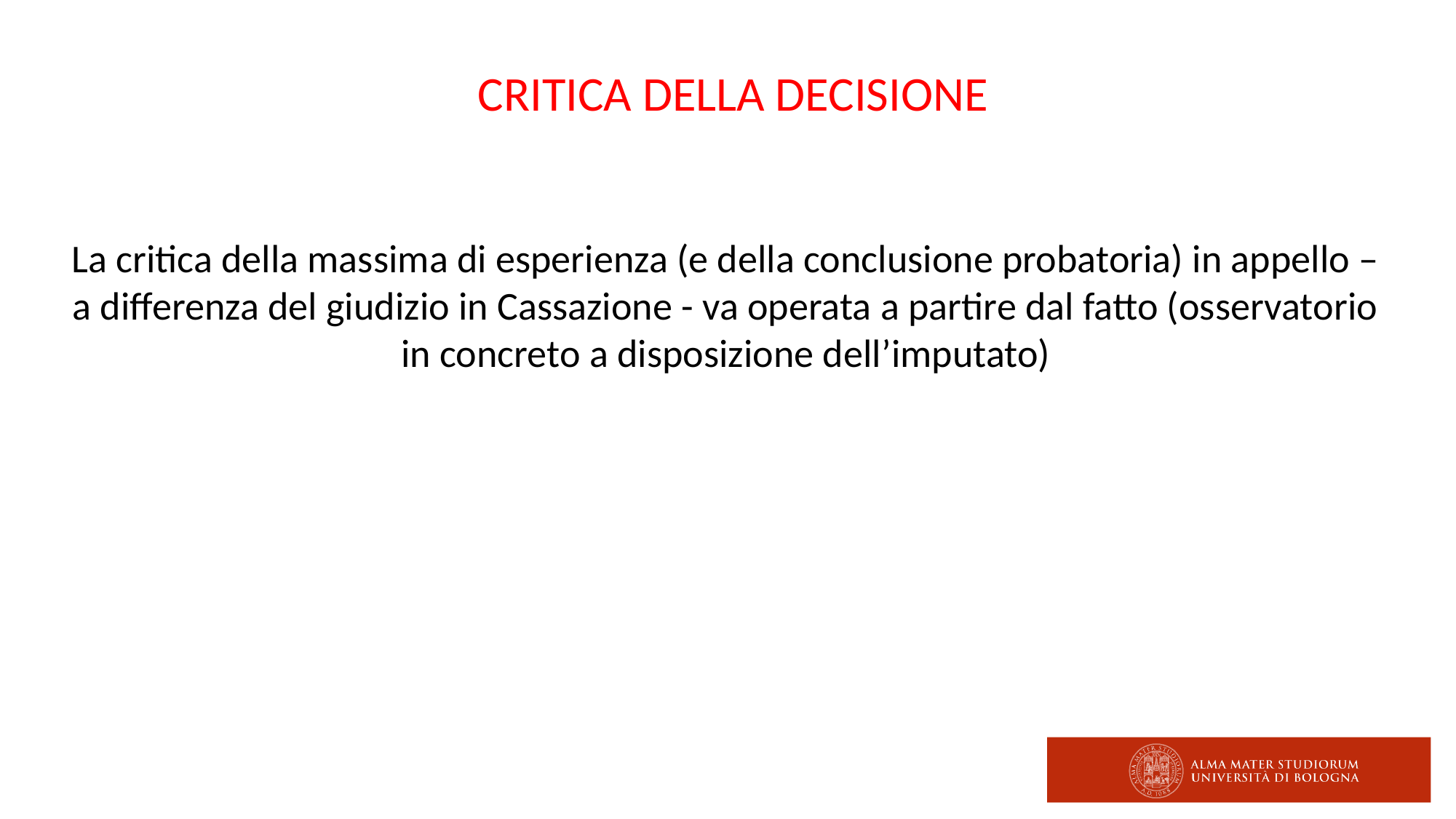

CRITICA DELLA DECISIONE

La critica della massima di esperienza (e della conclusione probatoria) in appello – a differenza del giudizio in Cassazione - va operata a partire dal fatto (osservatorio in concreto a disposizione dell’imputato)